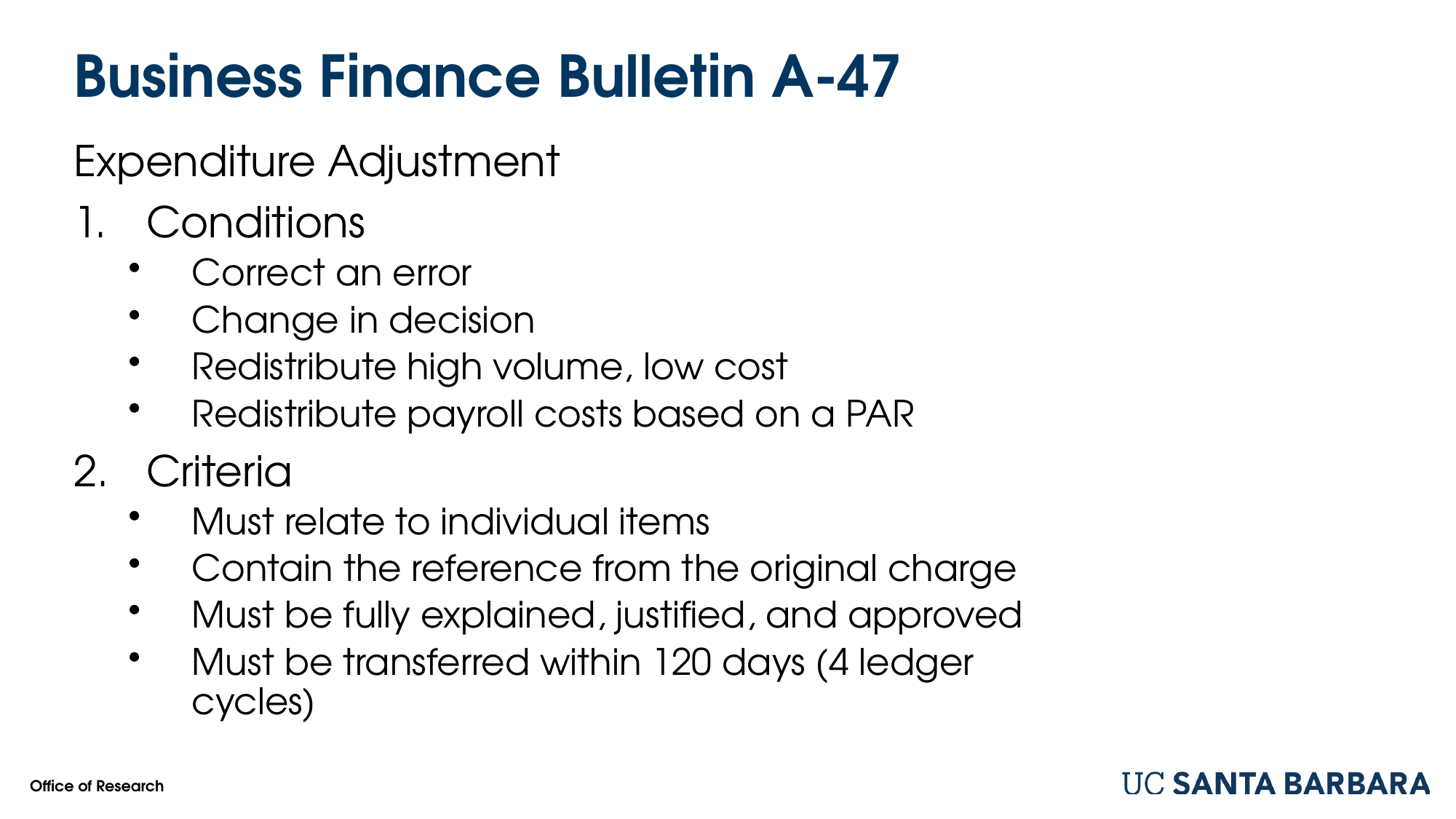

# Business Finance Bulletin A-47
Expenditure Adjustment
Conditions
Correct an error
Change in decision
Redistribute high volume, low cost
Redistribute payroll costs based on a PAR
Criteria
Must relate to individual items
Contain the reference from the original charge
Must be fully explained, justified, and approved
Must be transferred within 120 days (4 ledger cycles)